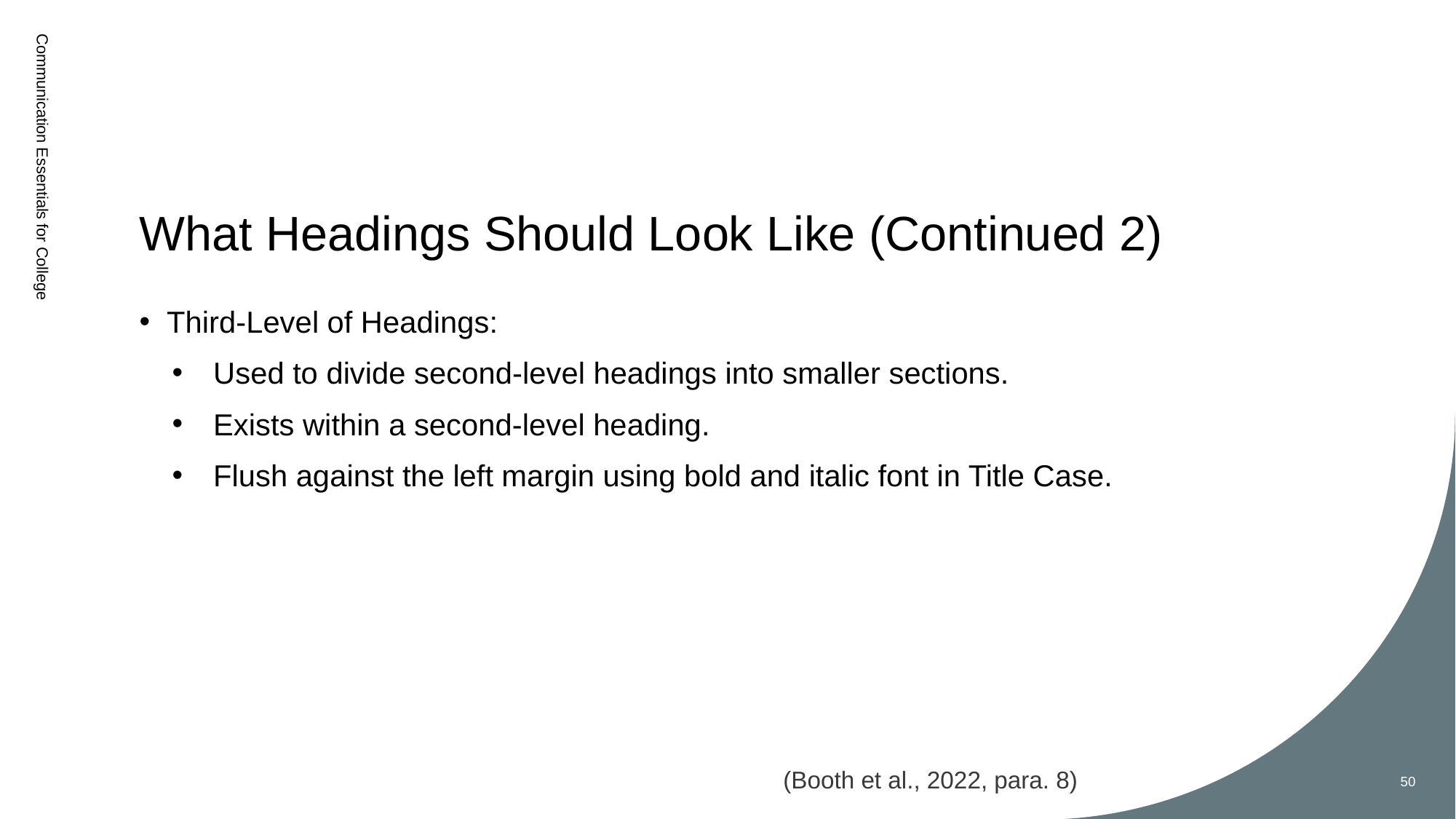

# What Headings Should Look Like (Continued 2)
Communication Essentials for College
Third-Level of Headings:
Used to divide second-level headings into smaller sections.
Exists within a second-level heading.
Flush against the left margin using bold and italic font in Title Case.

(Booth et al., 2022, para. 8)

50